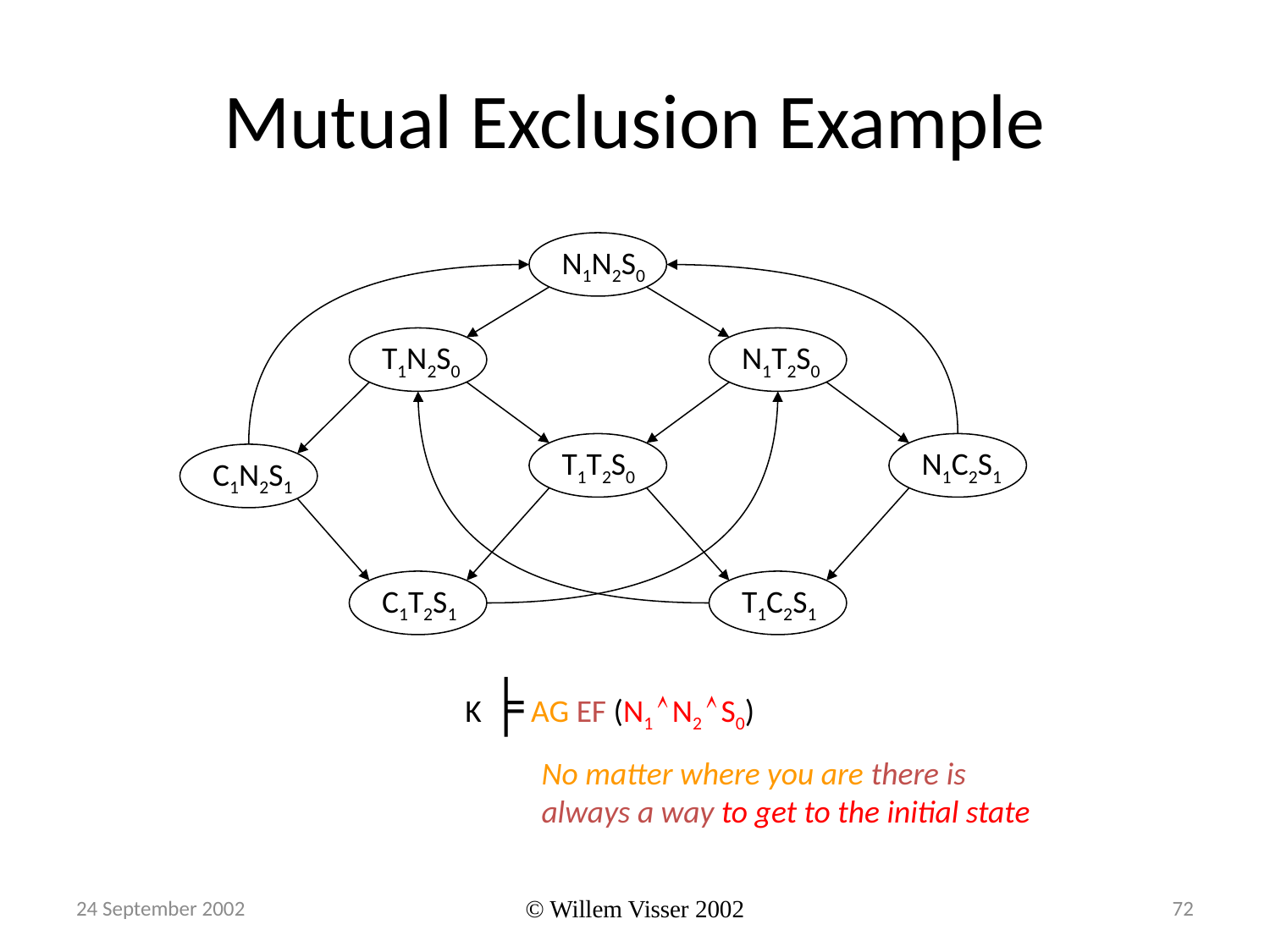

# Mutual Exclusion Example
N1N2S0
T1N2S0
N1T2S0
T1T2S0
N1C2S1
C1N2S1
C1T2S1
T1C2S1
K ╞ AG EF (N1 ∧ N2 ∧ S0)
No matter where you are there is
always a way to get to the initial state
24 September 2002
© Willem Visser 2002
72